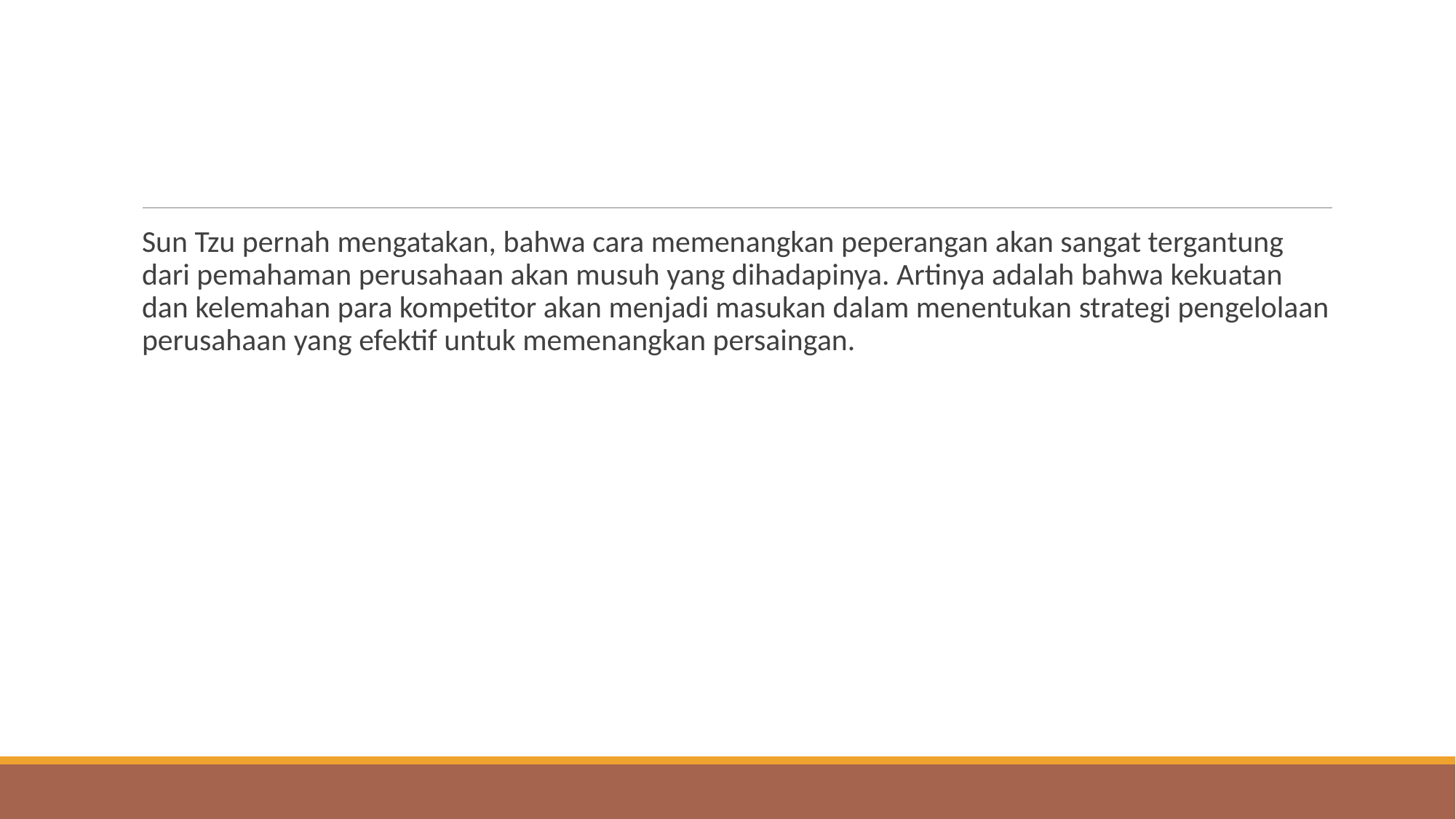

#
Sun Tzu pernah mengatakan, bahwa cara memenangkan peperangan akan sangat tergantung dari pemahaman perusahaan akan musuh yang dihadapinya. Artinya adalah bahwa kekuatan dan kelemahan para kompetitor akan menjadi masukan dalam menentukan strategi pengelolaan perusahaan yang efektif untuk memenangkan persaingan.